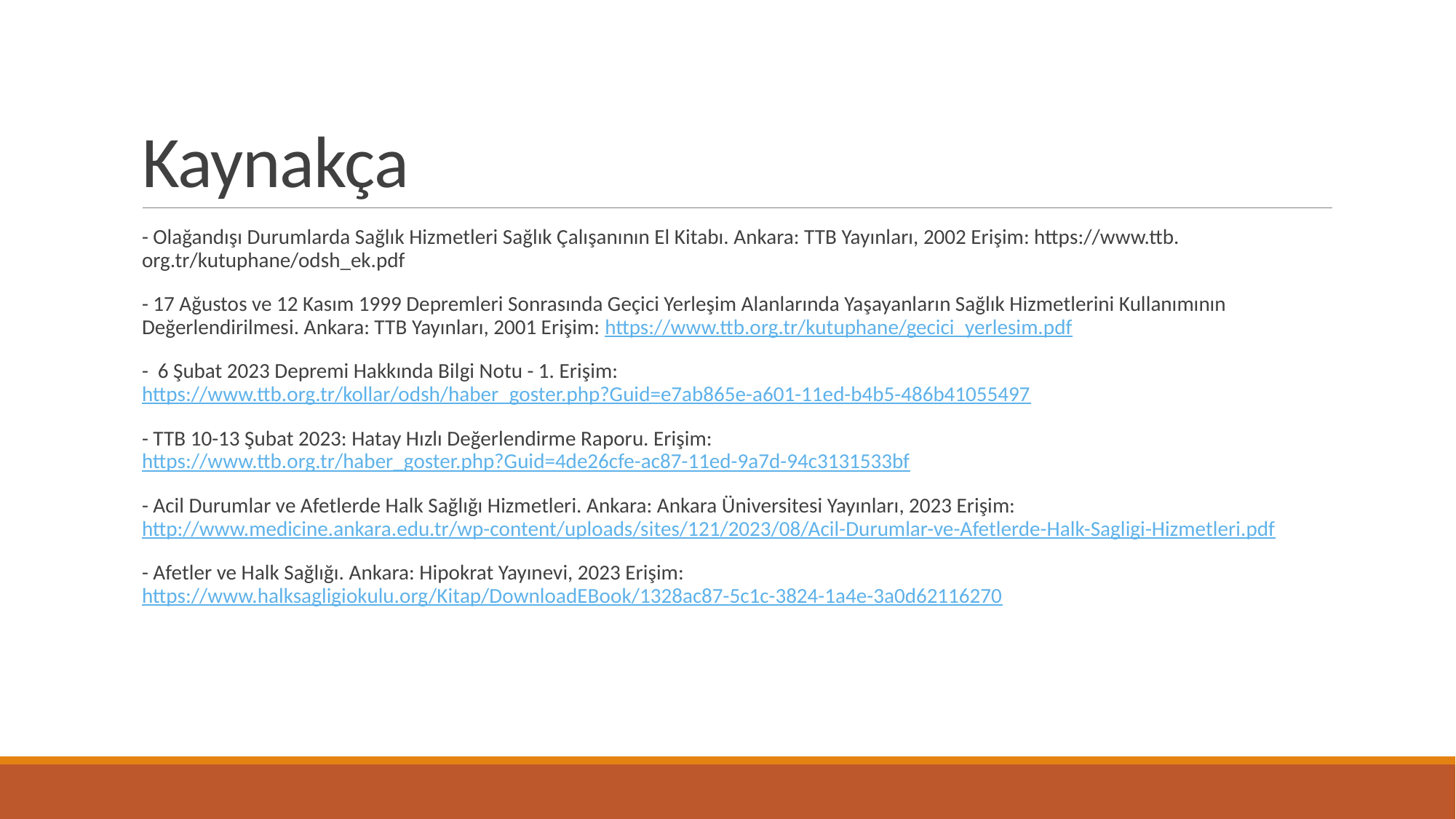

# Kaynakça
- Olağandışı Durumlarda Sağlık Hizmetleri Sağlık Çalışanının El Kitabı. Ankara: TTB Yayınları, 2002 Erişim: https://www.ttb. org.tr/kutuphane/odsh_ek.pdf
- 17 Ağustos ve 12 Kasım 1999 Depremleri Sonrasında Geçici Yerleşim Alanlarında Yaşayanların Sağlık Hizmetlerini Kullanımının Değerlendirilmesi. Ankara: TTB Yayınları, 2001 Erişim: https://www.ttb.org.tr/kutuphane/gecici_yerlesim.pdf
-  6 Şubat 2023 Depremi Hakkında Bilgi Notu - 1. Erişim: https://www.ttb.org.tr/kollar/odsh/haber_goster.php?Guid=e7ab865e-a601-11ed-b4b5-486b41055497
- TTB 10-13 Şubat 2023: Hatay Hızlı Değerlendirme Raporu. Erişim: https://www.ttb.org.tr/haber_goster.php?Guid=4de26cfe-ac87-11ed-9a7d-94c3131533bf
- Acil Durumlar ve Afetlerde Halk Sağlığı Hizmetleri. Ankara: Ankara Üniversitesi Yayınları, 2023 Erişim: http://www.medicine.ankara.edu.tr/wp-content/uploads/sites/121/2023/08/Acil-Durumlar-ve-Afetlerde-Halk-Sagligi-Hizmetleri.pdf
- Afetler ve Halk Sağlığı. Ankara: Hipokrat Yayınevi, 2023 Erişim: https://www.halksagligiokulu.org/Kitap/DownloadEBook/1328ac87-5c1c-3824-1a4e-3a0d62116270